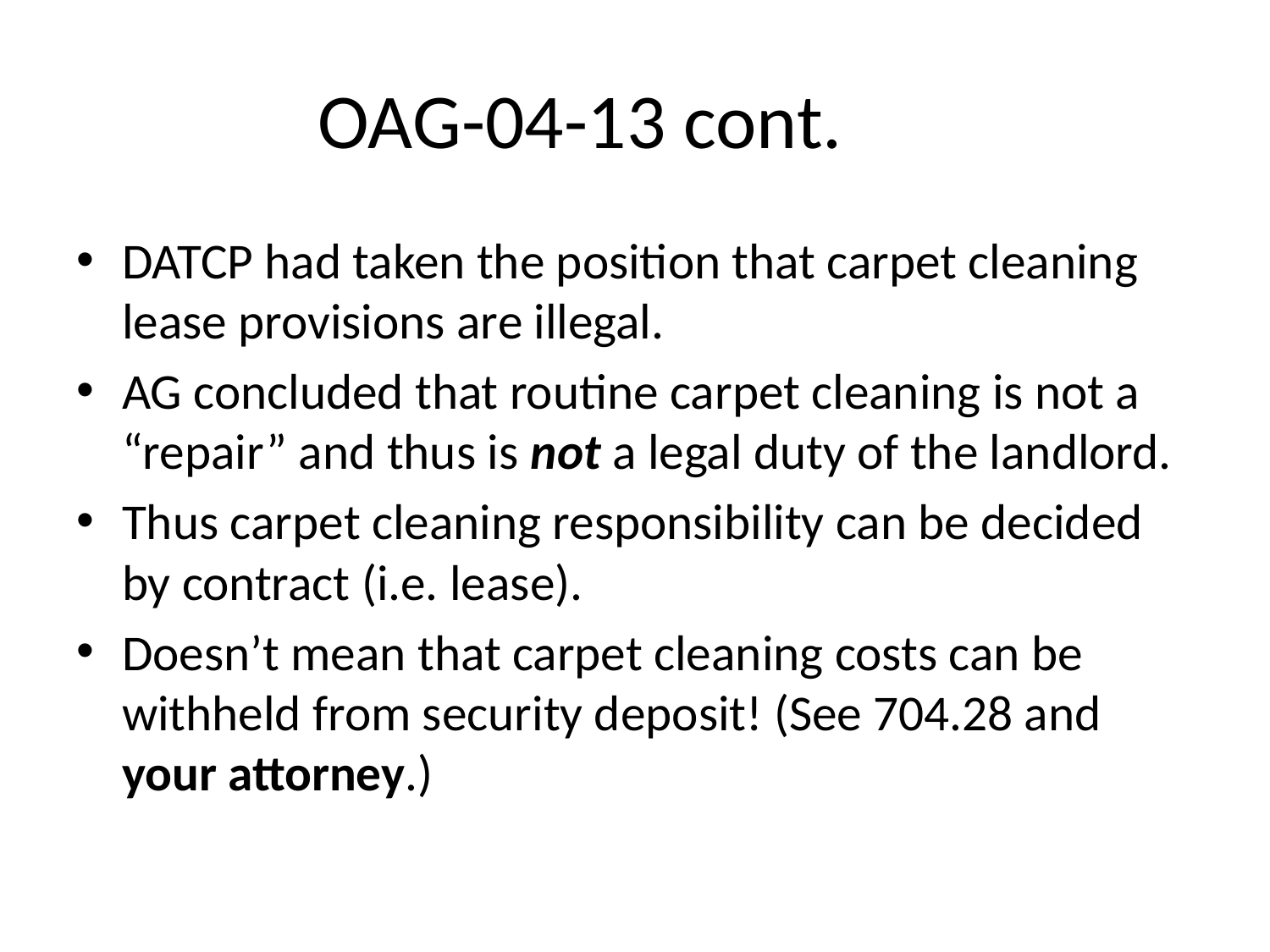

# OAG-04-13 cont.
DATCP had taken the position that carpet cleaning lease provisions are illegal.
AG concluded that routine carpet cleaning is not a “repair” and thus is not a legal duty of the landlord.
Thus carpet cleaning responsibility can be decided by contract (i.e. lease).
Doesn’t mean that carpet cleaning costs can be withheld from security deposit! (See 704.28 and your attorney.)